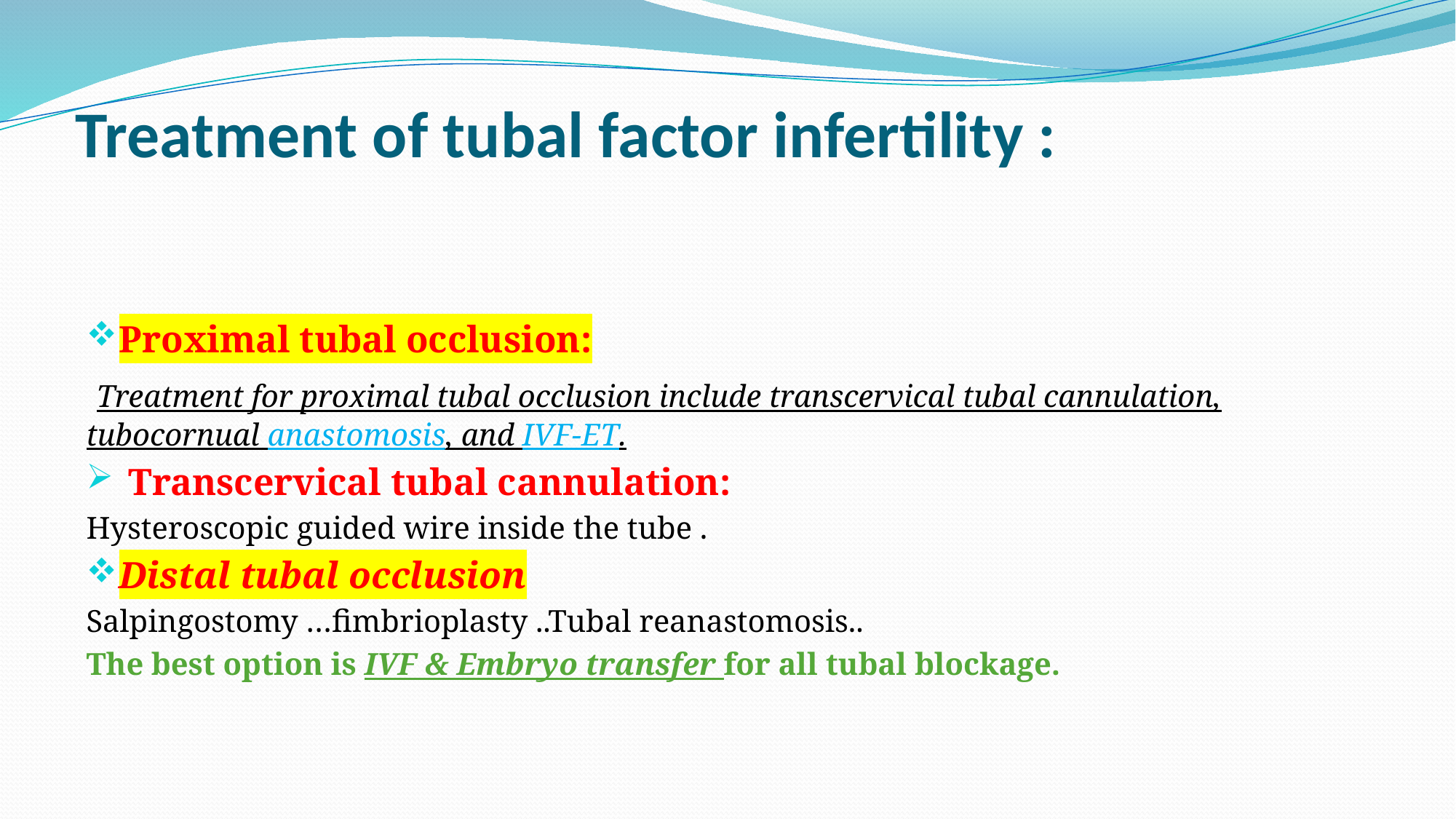

# Treatment of tubal factor infertility :
Proximal tubal occlusion:
 Treatment for proximal tubal occlusion include transcervical tubal cannulation, tubocornual anastomosis, and IVF-ET.
 Transcervical tubal cannulation:
Hysteroscopic guided wire inside the tube .
Distal tubal occlusion
Salpingostomy …fimbrioplasty ..Tubal reanastomosis..
The best option is IVF & Embryo transfer for all tubal blockage.